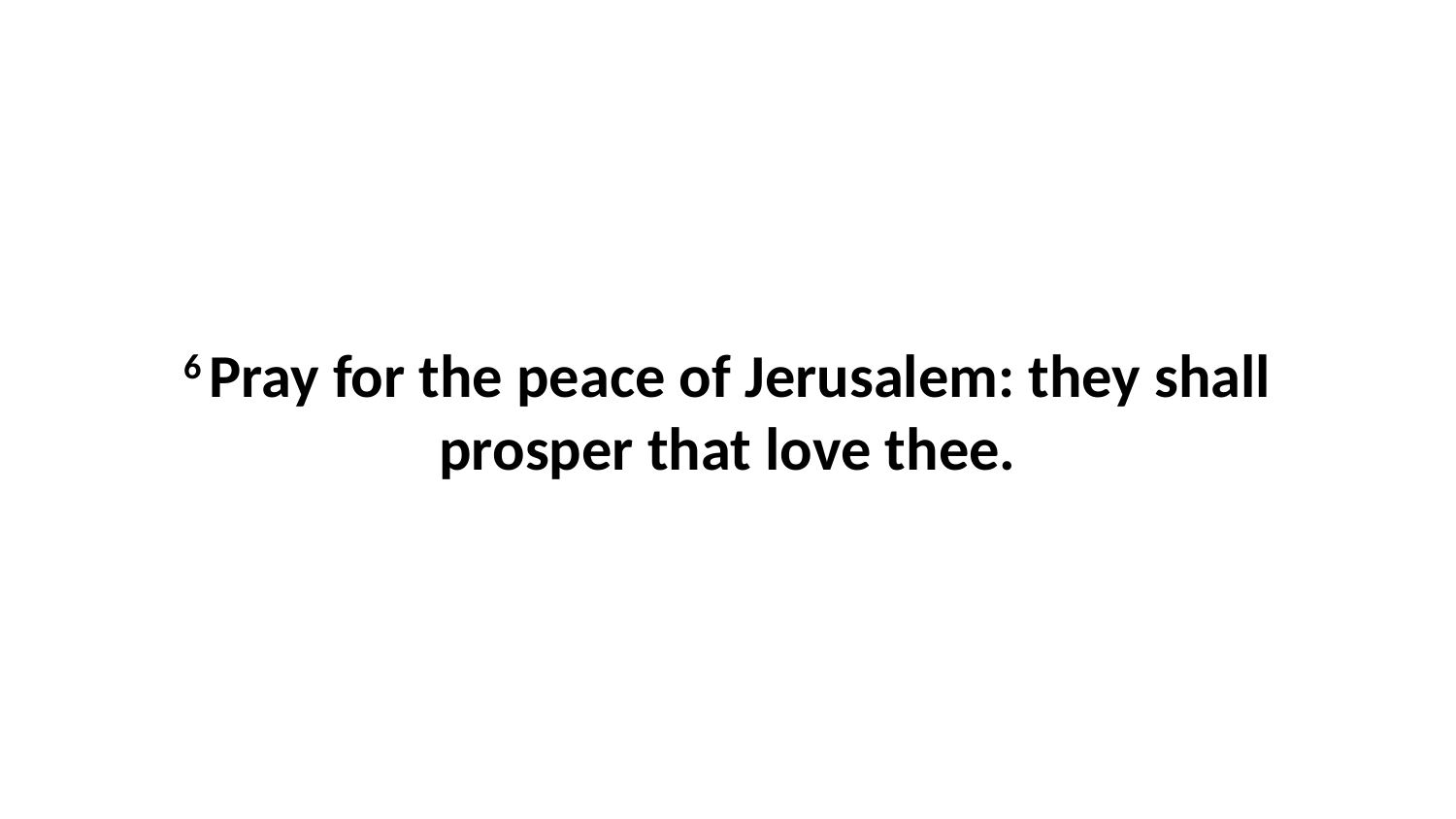

6 Pray for the peace of Jerusalem: they shall prosper that love thee.